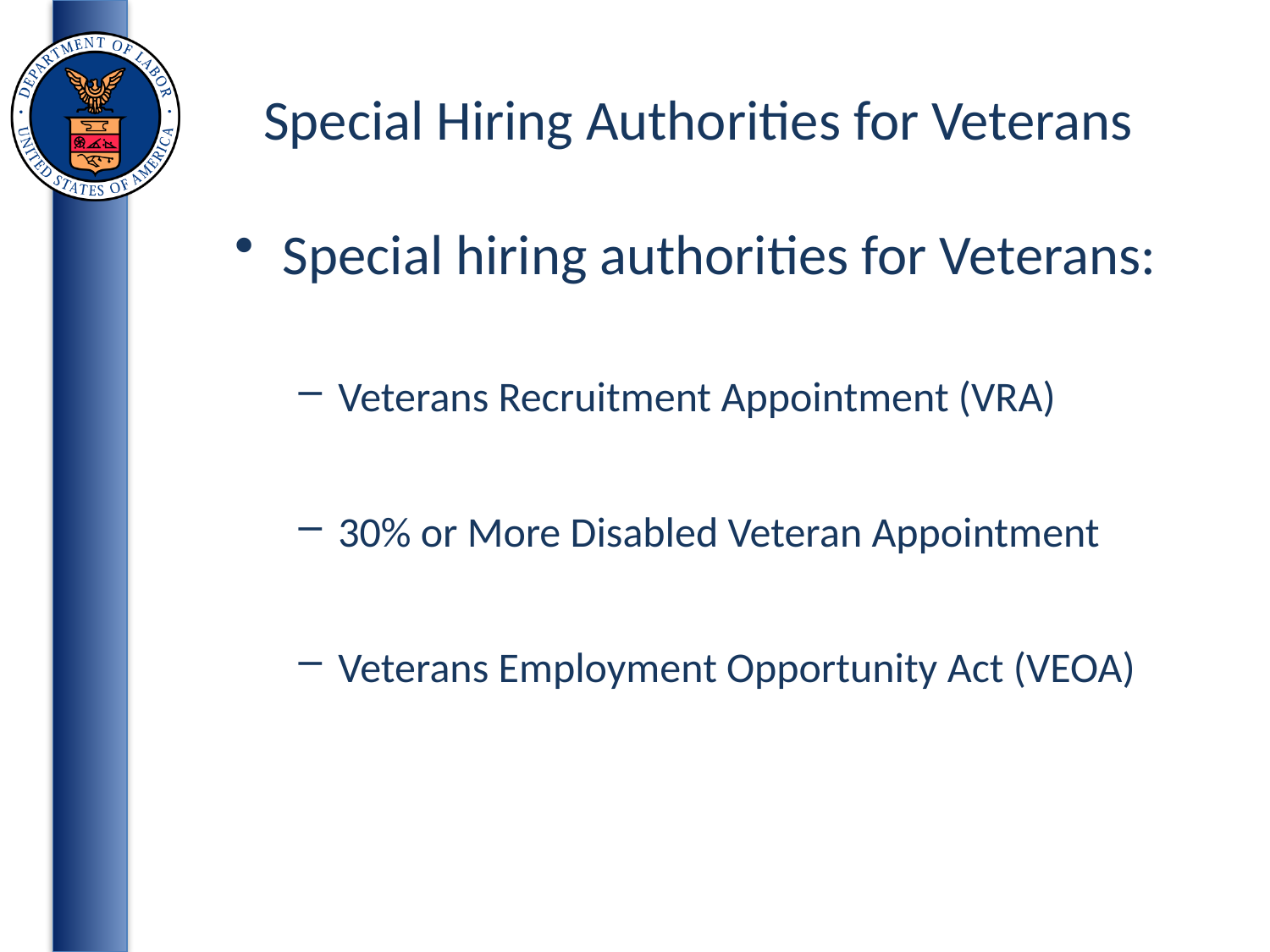

# Special Hiring Authorities for Veterans
Special hiring authorities for Veterans:

Veterans Recruitment Appointment (VRA)

30% or More Disabled Veteran Appointment

Veterans Employment Opportunity Act (VEOA)